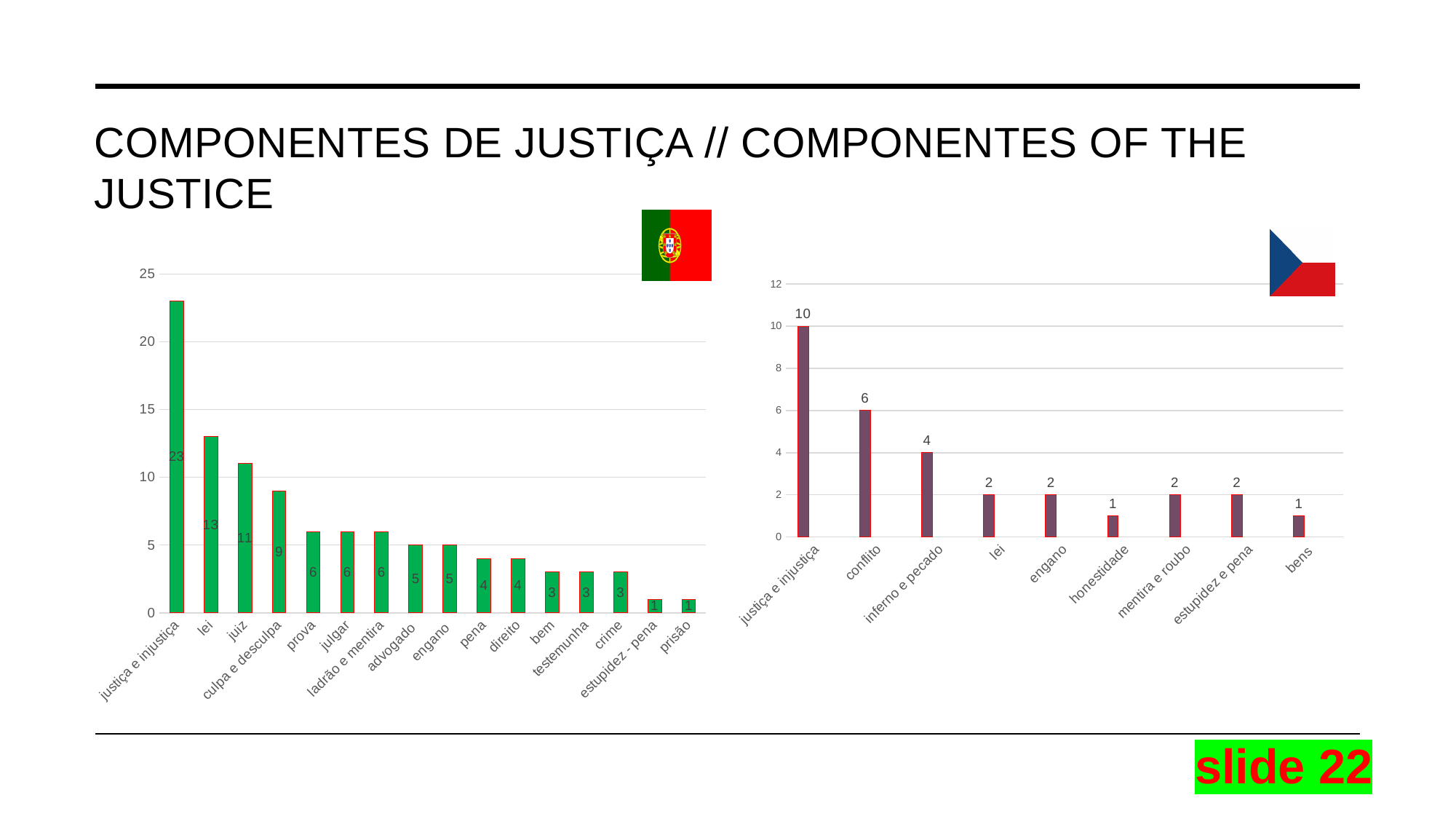

# Componentes de justiça // componentes of the justice

### Chart:

| Category | Řada 1 |
|---|---|
| justiça e injustiça | 23.0 |
| lei | 13.0 |
| juiz | 11.0 |
| culpa e desculpa | 9.0 |
| prova | 6.0 |
| julgar | 6.0 |
| ladrão e mentira | 6.0 |
| advogado  | 5.0 |
| engano  | 5.0 |
| pena | 4.0 |
| direito | 4.0 |
| bem | 3.0 |
| testemunha | 3.0 |
| crime | 3.0 |
| estupidez - pena | 1.0 |
| prisão | 1.0 |

### Chart

| Category | Řada 1 | Sloupec2 | Sloupec1 |
|---|---|---|---|
| justiça e injustiça | 10.0 | None | None |
| conflito | 6.0 | None | None |
| inferno e pecado | 4.0 | None | None |
| lei | 2.0 | None | None |
| engano | 2.0 | None | None |
| honestidade | 1.0 | None | None |
| mentira e roubo | 2.0 | None | None |
| estupidez e pena | 2.0 | None | None |
| bens  | 1.0 | None | None |
slide 22